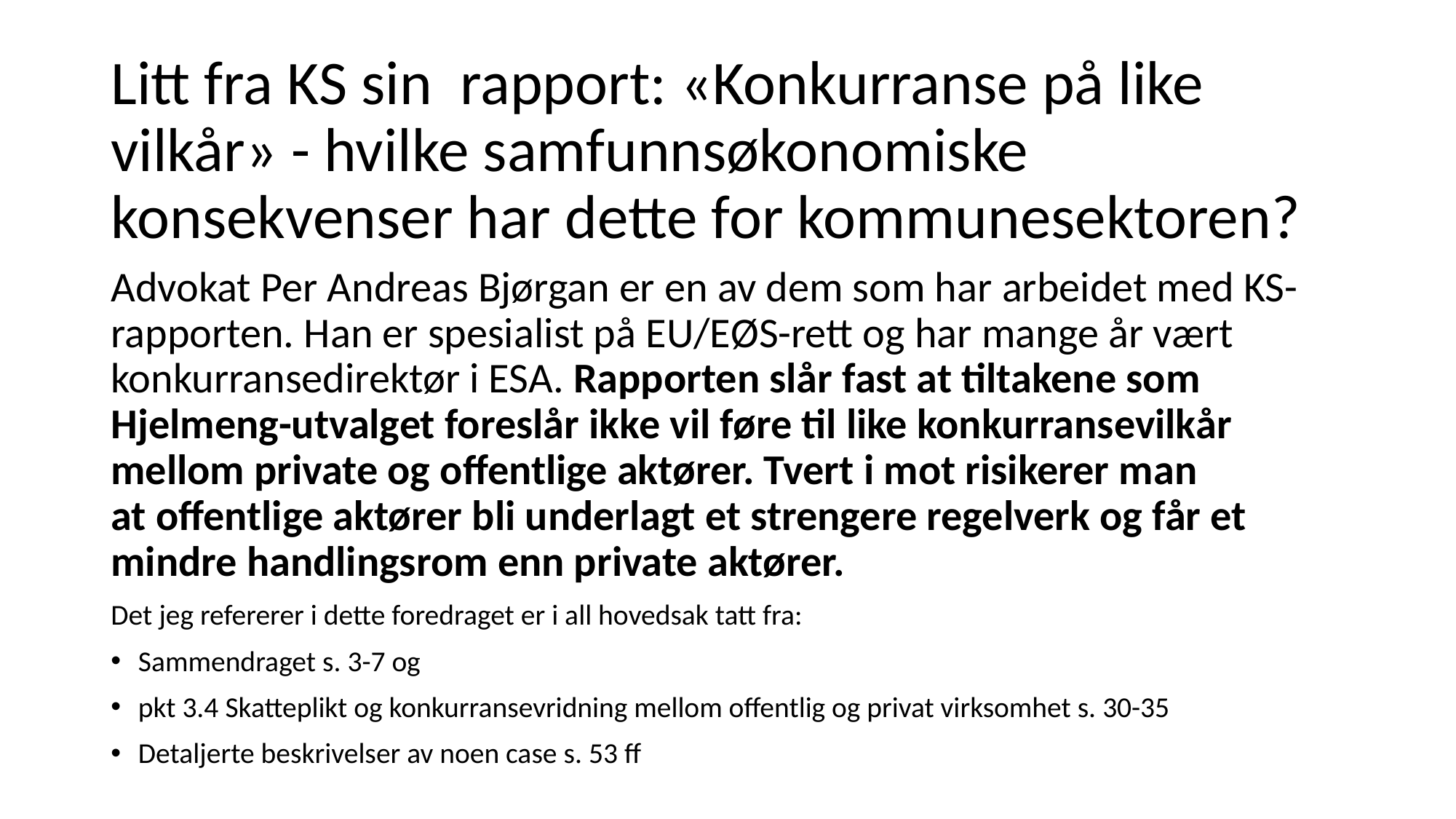

# Litt fra KS sin  rapport: «Konkurranse på like vilkår» - hvilke samfunnsøkonomiske konsekvenser har dette for kommunesektoren?
Advokat Per Andreas Bjørgan er en av dem som har arbeidet med KS-rapporten. Han er spesialist på EU/EØS-rett og har mange år vært konkurransedirektør i ESA. Rapporten slår fast at tiltakene som Hjelmeng-utvalget foreslår ikke vil føre til like konkurransevilkår mellom private og offentlige aktører. Tvert i mot risikerer man at offentlige aktører bli underlagt et strengere regelverk og får et mindre handlingsrom enn private aktører.
Det jeg refererer i dette foredraget er i all hovedsak tatt fra:
Sammendraget s. 3-7 og
pkt 3.4 Skatteplikt og konkurransevridning mellom offentlig og privat virksomhet s. 30-35
Detaljerte beskrivelser av noen case s. 53 ff